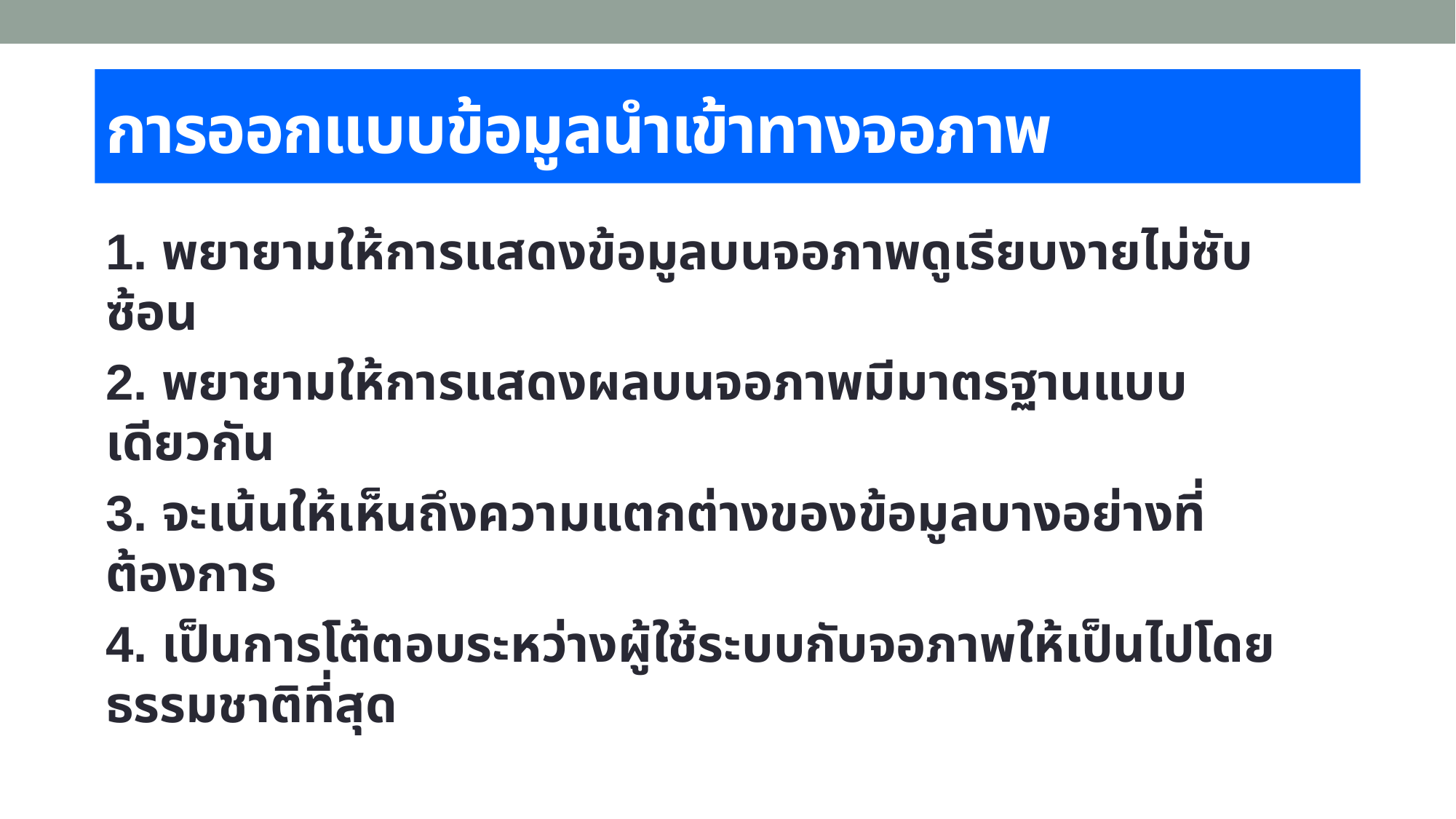

# การออกแบบข้อมูลนำเข้าทางจอภาพ
1. พยายามให้การแสดงข้อมูลบนจอภาพดูเรียบงายไม่ซับซ้อน
2. พยายามให้การแสดงผลบนจอภาพมีมาตรฐานแบบเดียวกัน
3. จะเน้นให้เห็นถึงความแตกต่างของข้อมูลบางอย่างที่ต้องการ
4. เป็นการโต้ตอบระหว่างผู้ใช้ระบบกับจอภาพให้เป็นไปโดยธรรมชาติที่สุด